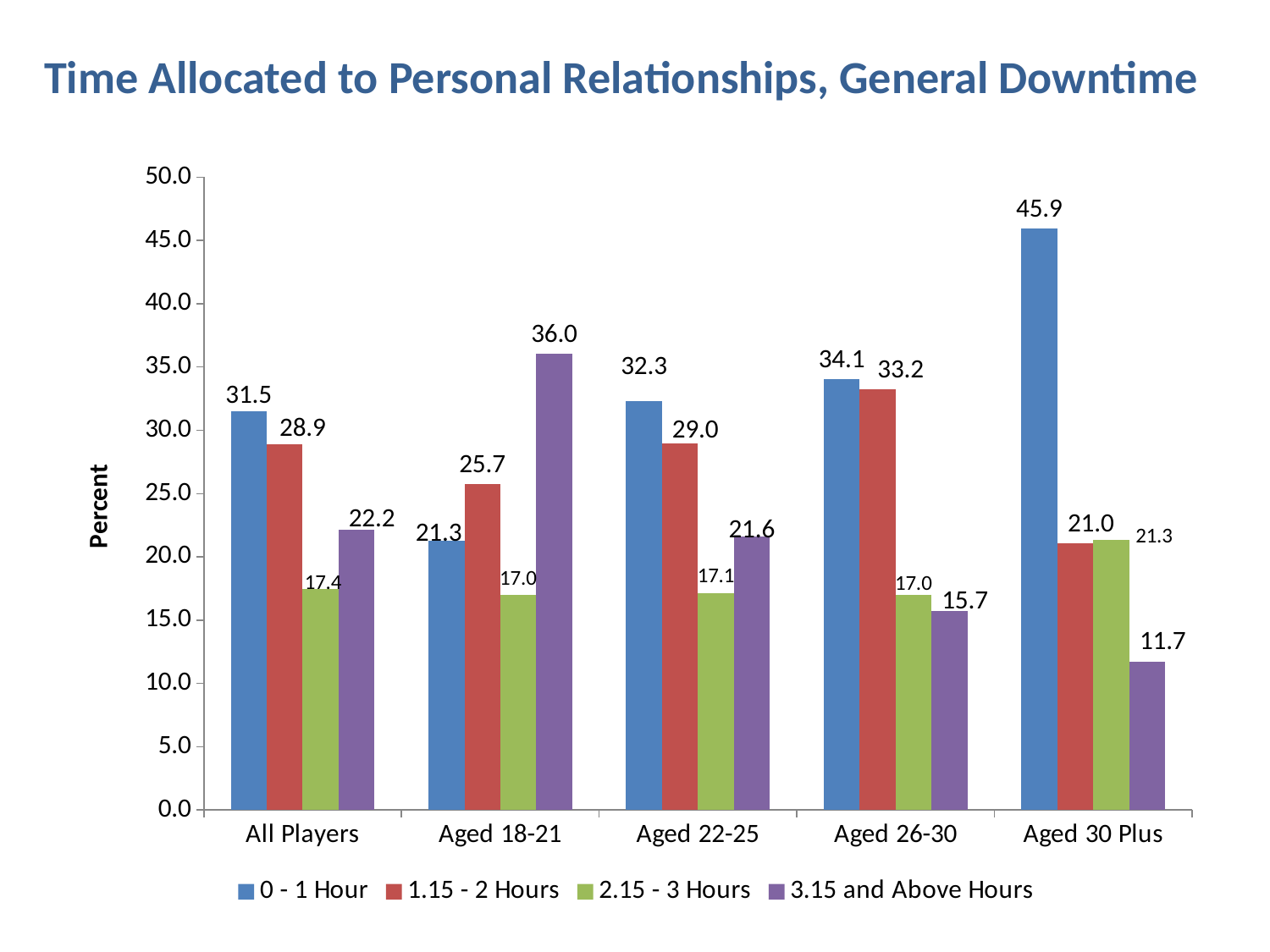

# Time Allocated to Personal Relationships, General Downtime

### Chart

| Category | 0 - 1 Hour | 1.15 - 2 Hours | 2.15 - 3 Hours | 3.15 and Above Hours |
|---|---|---|---|---|
| All Players | 31.53 | 28.87 | 17.43 | 22.17 |
| Aged 18-21 | 21.25 | 25.74 | 16.97 | 36.04 |
| Aged 22-25 | 32.32 | 28.97 | 17.14 | 21.58 |
| Aged 26-30 | 34.06 | 33.23 | 17.0 | 15.71 |
| Aged 30 Plus | 45.93 | 21.04 | 21.32 | 11.7 |